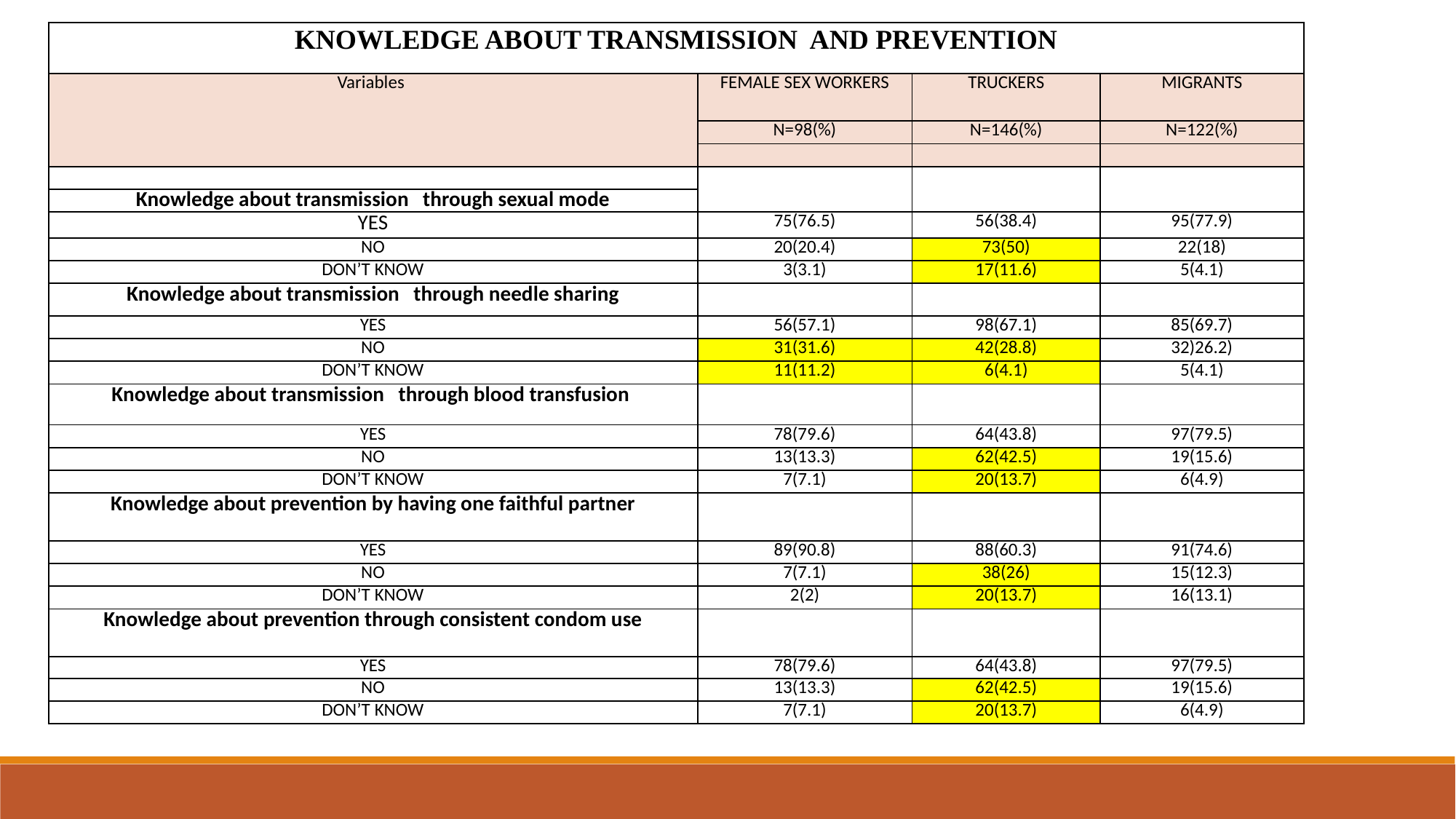

| KNOWLEDGE ABOUT TRANSMISSION AND PREVENTION |  |  |  |
| --- | --- | --- | --- |
| Variables | FEMALE SEX WORKERS | TRUCKERS | MIGRANTS |
|  | N=98(%) | N=146(%) | N=122(%) |
|  |  |  |  |
|  |  |  |  |
| Knowledge about transmission through sexual mode |  |  |  |
| YES | 75(76.5) | 56(38.4) | 95(77.9) |
| NO | 20(20.4) | 73(50) | 22(18) |
| DON’T KNOW | 3(3.1) | 17(11.6) | 5(4.1) |
| Knowledge about transmission through needle sharing |  |  |  |
| YES | 56(57.1) | 98(67.1) | 85(69.7) |
| NO | 31(31.6) | 42(28.8) | 32)26.2) |
| DON’T KNOW | 11(11.2) | 6(4.1) | 5(4.1) |
| Knowledge about transmission through blood transfusion |  |  |  |
| YES | 78(79.6) | 64(43.8) | 97(79.5) |
| NO | 13(13.3) | 62(42.5) | 19(15.6) |
| DON’T KNOW | 7(7.1) | 20(13.7) | 6(4.9) |
| Knowledge about prevention by having one faithful partner |  |  |  |
| YES | 89(90.8) | 88(60.3) | 91(74.6) |
| NO | 7(7.1) | 38(26) | 15(12.3) |
| DON’T KNOW | 2(2) | 20(13.7) | 16(13.1) |
| Knowledge about prevention through consistent condom use |  |  |  |
| YES | 78(79.6) | 64(43.8) | 97(79.5) |
| NO | 13(13.3) | 62(42.5) | 19(15.6) |
| DON’T KNOW | 7(7.1) | 20(13.7) | 6(4.9) |